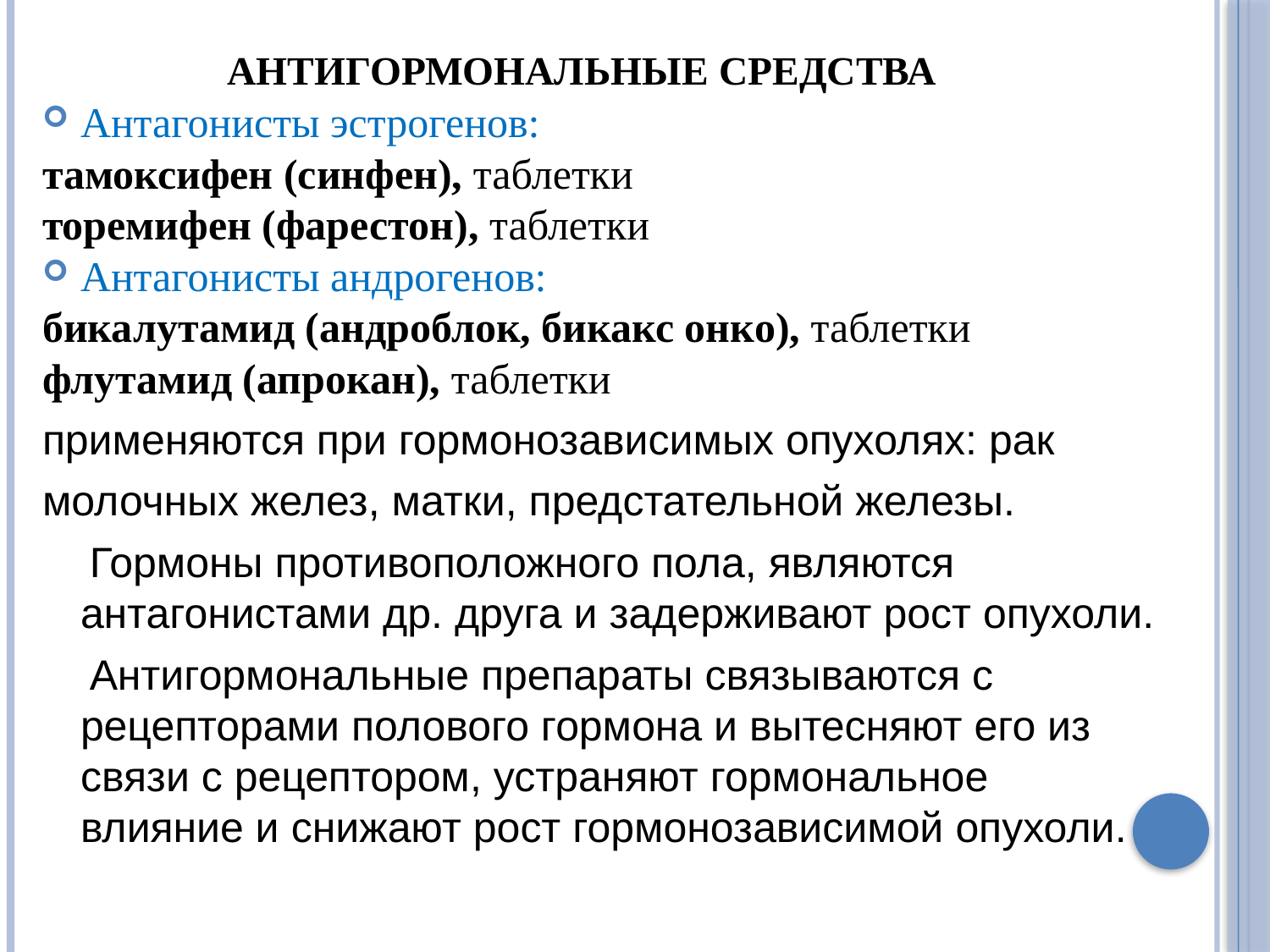

# Антигормональные средства
Антагонисты эстрогенов:
тамоксифен (синфен), таблетки
торемифен (фарестон), таблетки
Антагонисты андрогенов:
бикалутамид (андроблок, бикакс онко), таблетки
флутамид (апрокан), таблетки
применяются при гормонозависимых опухолях: рак
молочных желез, матки, предстательной железы.
    Гормоны противоположного пола, являются антагонистами др. друга и задерживают рост опухоли.
    Антигормональные препараты связываются с рецепторами полового гормона и вытесняют его из связи с рецептором, устраняют гормональное влияние и снижают рост гормонозависимой опухоли.